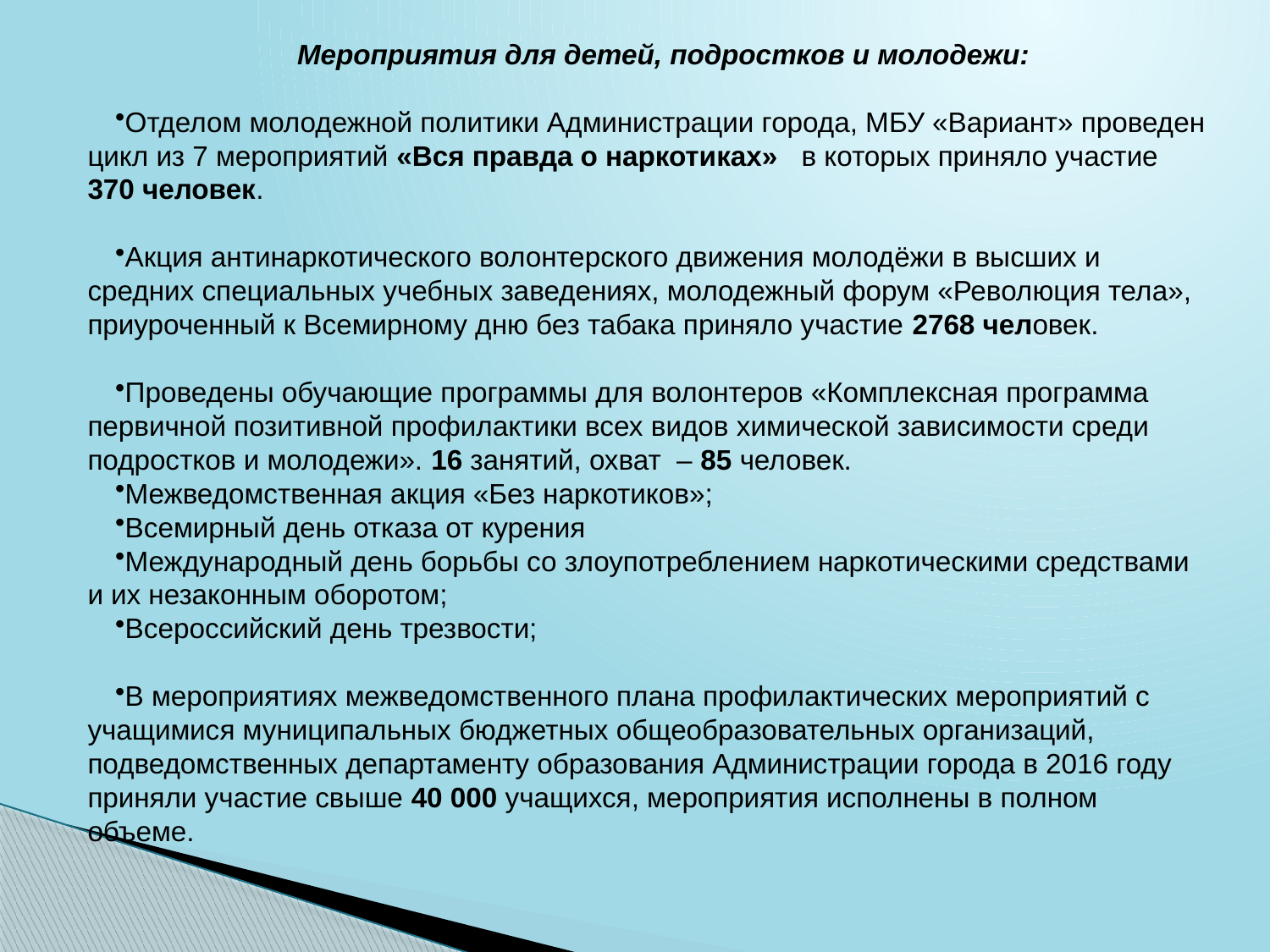

Мероприятия для детей, подростков и молодежи:

Отделом молодежной политики Администрации города, МБУ «Вариант» проведен цикл из 7 мероприятий «Вся правда о наркотиках»   в которых приняло участие 370 человек.

Акция антинаркотического волонтерского движения молодёжи в высших и средних специальных учебных заведениях, молодежный форум «Революция тела», приуроченный к Всемирному дню без табака приняло участие 2768 человек.

Проведены обучающие программы для волонтеров «Комплексная программа первичной позитивной профилактики всех видов химической зависимости среди подростков и молодежи». 16 занятий, охват  – 85 человек.
Межведомственная акция «Без наркотиков»;
Всемирный день отказа от курения
Международный день борьбы со злоупотреблением наркотическими средствами и их незаконным оборотом;
Всероссийский день трезвости;

В мероприятиях межведомственного плана профилактических мероприятий с учащимися муниципальных бюджетных общеобразовательных организаций, подведомственных департаменту образования Администрации города в 2016 году приняли участие свыше 40 000 учащихся, мероприятия исполнены в полном объеме.